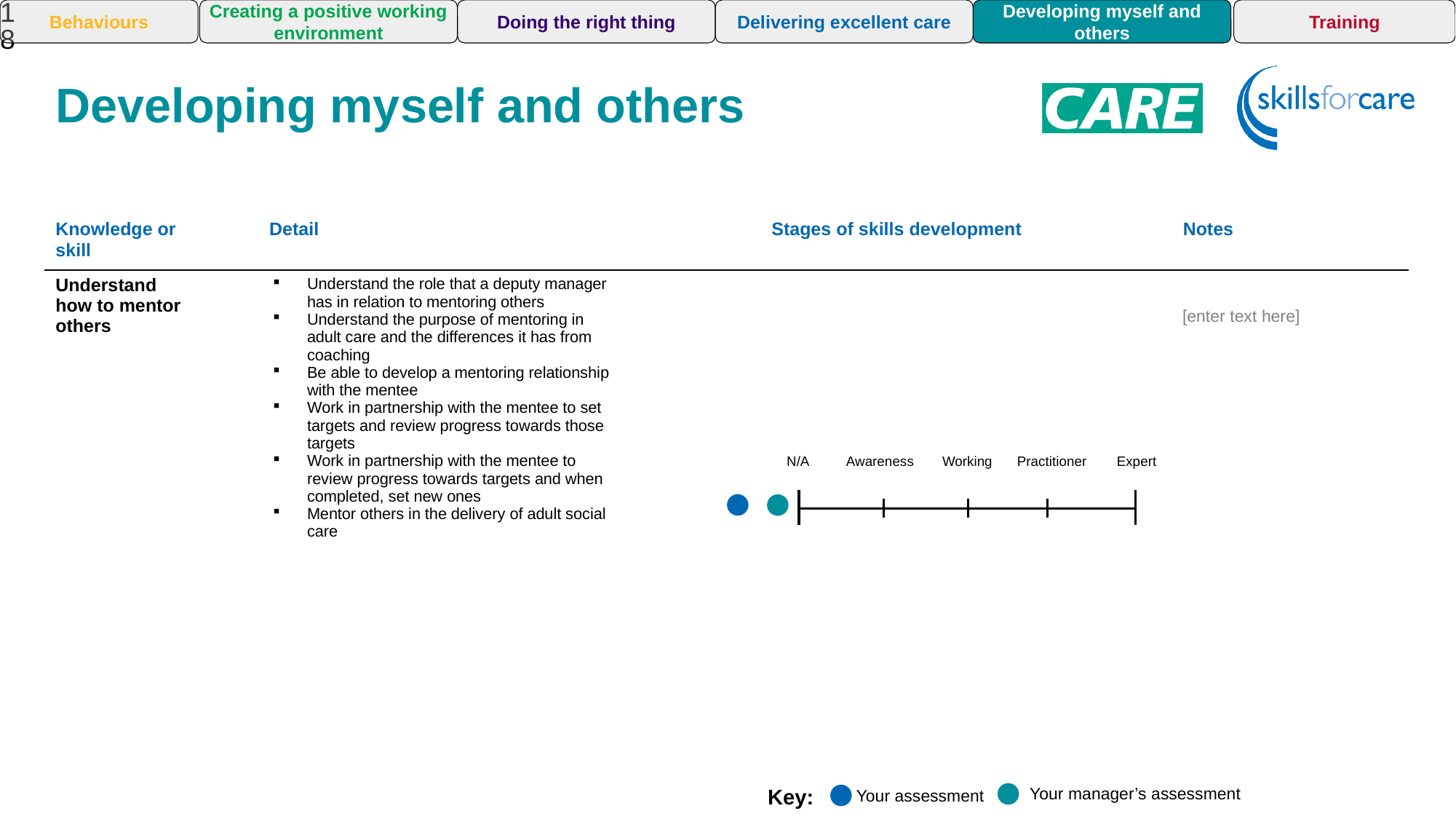

18
Behaviours
Creating a positive working environment
Doing the right thing
Delivering excellent care
Developing myself and others
Training
Developing myself and others
Awareness
| Knowledge or skill | Detail |  | Stages of skills development | Notes |
| --- | --- | --- | --- | --- |
| Understand how to mentor others | Understand the role that a deputy manager has in relation to mentoring others  Understand the purpose of mentoring in adult care and the differences it has from coaching  Be able to develop a mentoring relationship with the mentee   Work in partnership with the mentee to set targets and review progress towards those targets  Work in partnership with the mentee to review progress towards targets and when completed, set new ones  Mentor others in the delivery of adult social care |  |  |  |
[enter text here]
N/A
N/A
Awareness
Working
Practitioner
Expert

Your manager’s assessment
Key:
Your assessment